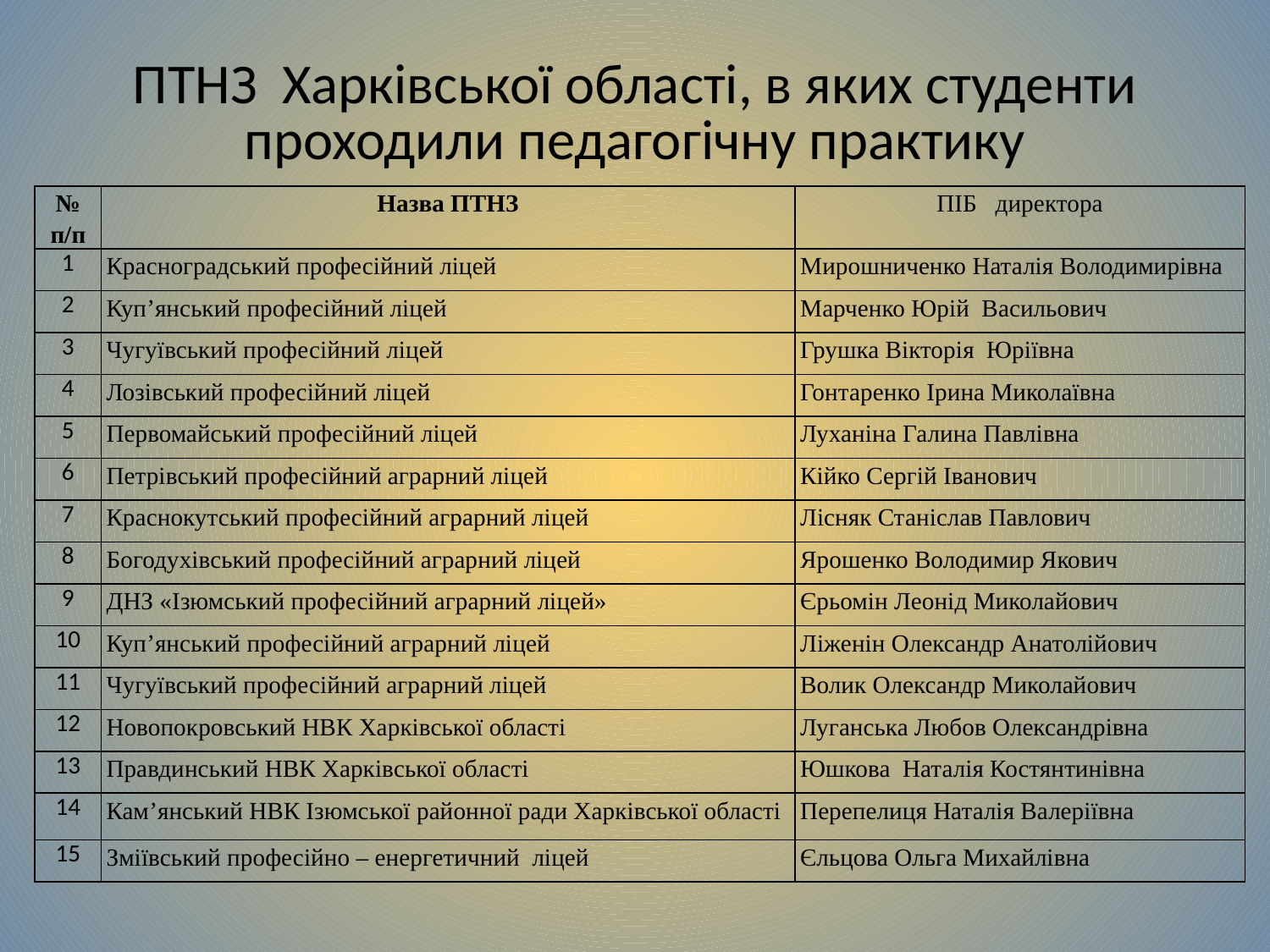

# ПТНЗ  Харківської області, в яких студенти проходили педагогічну практику
| № п/п | Назва ПТНЗ | ПІБ директора |
| --- | --- | --- |
| 1 | Красноградський професійний ліцей | Мирошниченко Наталія Володимирівна |
| 2 | Куп’янський професійний ліцей | Марченко Юрій Васильович |
| 3 | Чугуївський професійний ліцей | Грушка Вікторія Юріївна |
| 4 | Лозівський професійний ліцей | Гонтаренко Ірина Миколаївна |
| 5 | Первомайський професійний ліцей | Луханіна Галина Павлівна |
| 6 | Петрівський професійний аграрний ліцей | Кійко Сергій Іванович |
| 7 | Краснокутський професійний аграрний ліцей | Лісняк Станіслав Павлович |
| 8 | Богодухівський професійний аграрний ліцей | Ярошенко Володимир Якович |
| 9 | ДНЗ «Ізюмський професійний аграрний ліцей» | Єрьомін Леонід Миколайович |
| 10 | Куп’янський професійний аграрний ліцей | Ліженін Олександр Анатолійович |
| 11 | Чугуївський професійний аграрний ліцей | Волик Олександр Миколайович |
| 12 | Новопокровський НВК Харківської області | Луганська Любов Олександрівна |
| 13 | Правдинський НВК Харківської області | Юшкова Наталія Костянтинівна |
| 14 | Кам’янський НВК Ізюмської районної ради Харківської області | Перепелиця Наталія Валеріївна |
| 15 | Зміївський професійно – енергетичний ліцей | Єльцова Ольга Михайлівна |